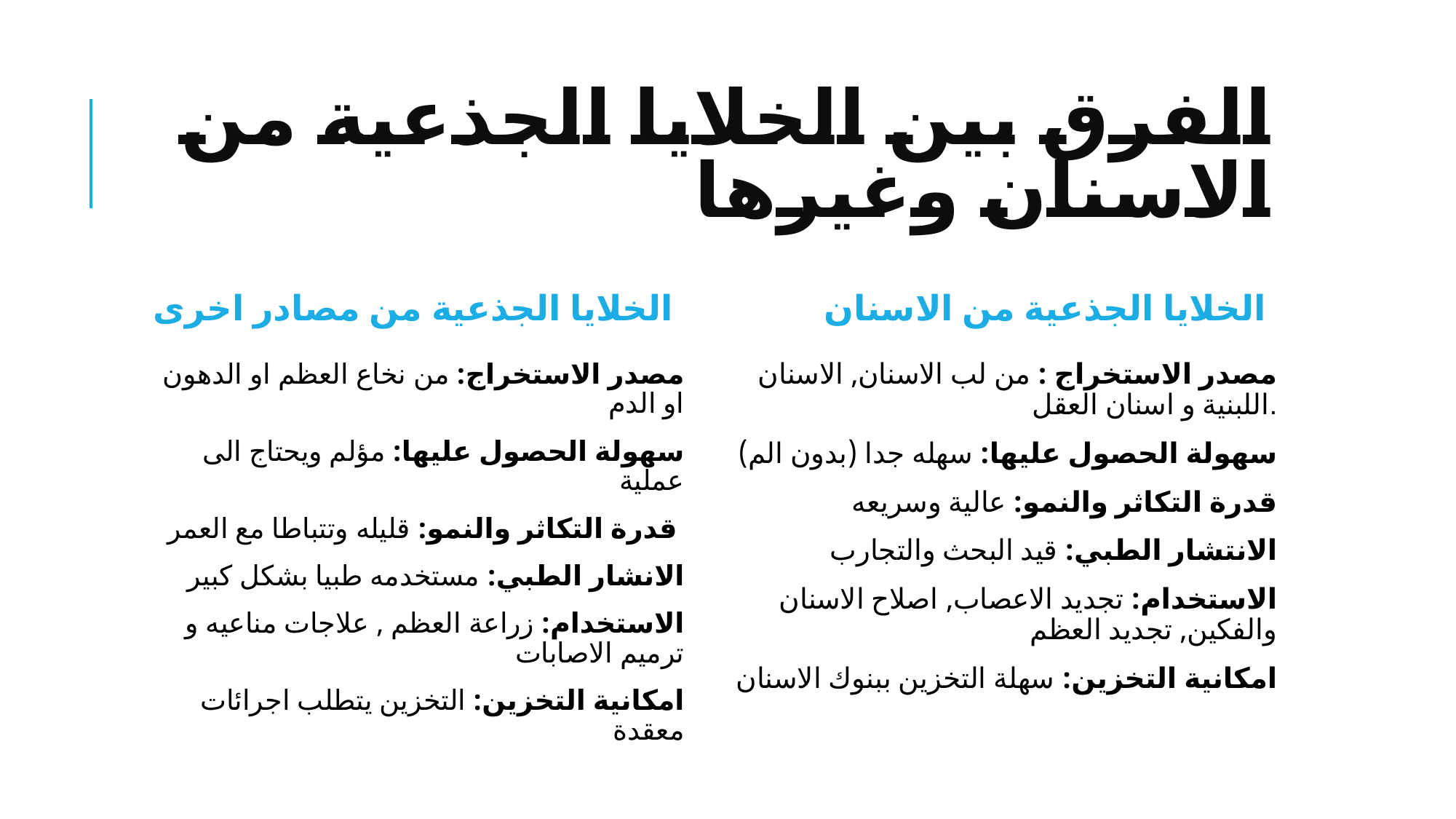

# الفرق بين الخلايا الجذعية من الاسنان وغيرها
الخلايا الجذعية من مصادر اخرى
الخلايا الجذعية من الاسنان
مصدر الاستخراج: من نخاع العظم او الدهون او الدم
سهولة الحصول عليها: مؤلم ويحتاج الى عملية
قدرة التكاثر والنمو: قليله وتتباطا مع العمر
الانشار الطبي: مستخدمه طبيا بشكل كبير
الاستخدام: زراعة العظم , علاجات مناعيه و ترميم الاصابات
امكانية التخزين: التخزين يتطلب اجرائات معقدة

مصدر الاستخراج : من لب الاسنان, الاسنان اللبنية و اسنان العقل.
سهولة الحصول عليها: سهله جدا (بدون الم)
قدرة التكاثر والنمو: عالية وسريعه
الانتشار الطبي: قيد البحث والتجارب
الاستخدام: تجديد الاعصاب, اصلاح الاسنان والفكين, تجديد العظم
امكانية التخزين: سهلة التخزين ببنوك الاسنان